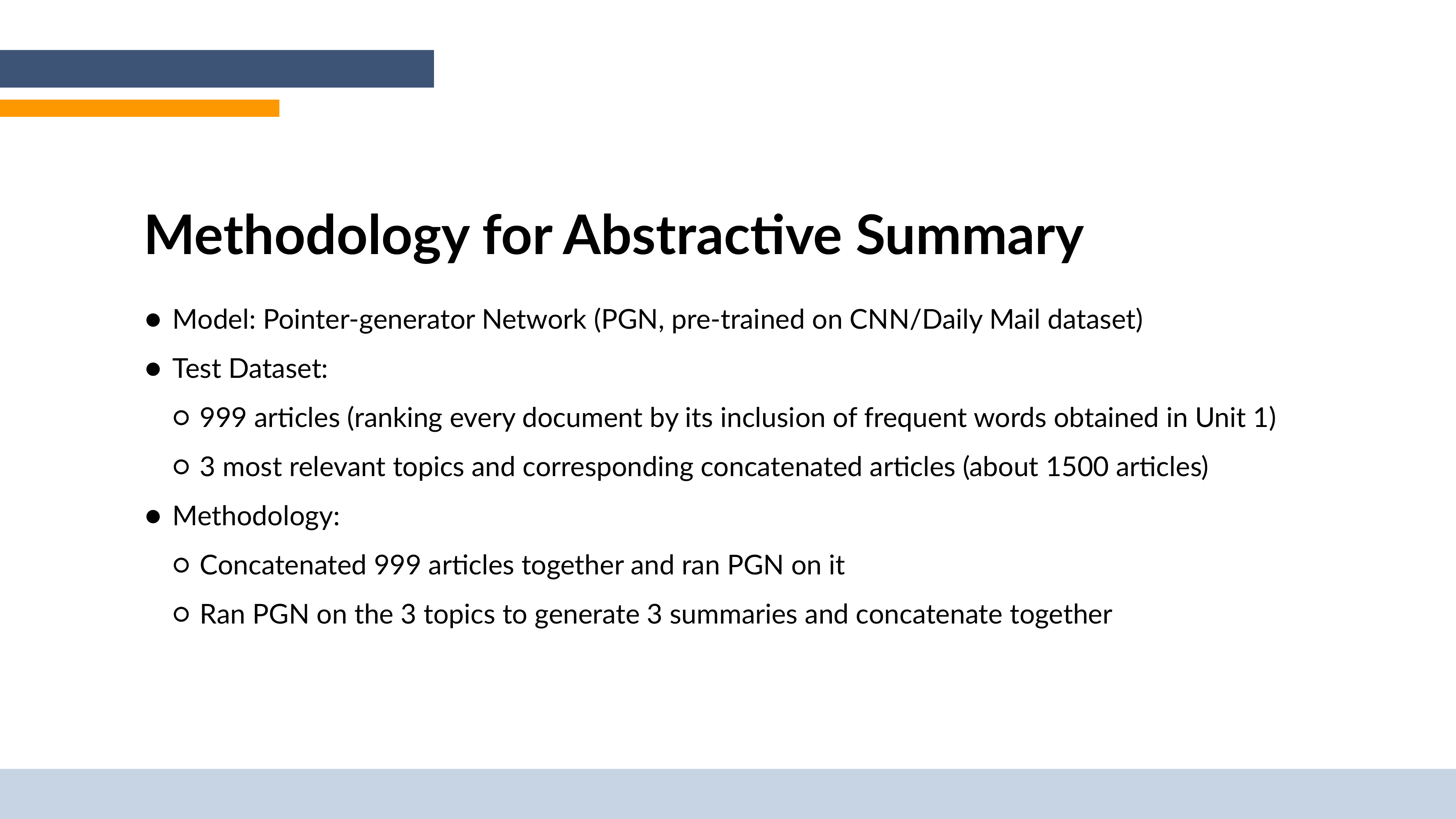

Methodology for Abstractive Summary
Model: Pointer-generator Network (PGN, pre-trained on CNN/Daily Mail dataset)
Test Dataset:
999 articles (ranking every document by its inclusion of frequent words obtained in Unit 1)
3 most relevant topics and corresponding concatenated articles (about 1500 articles)
Methodology:
Concatenated 999 articles together and ran PGN on it
Ran PGN on the 3 topics to generate 3 summaries and concatenate together